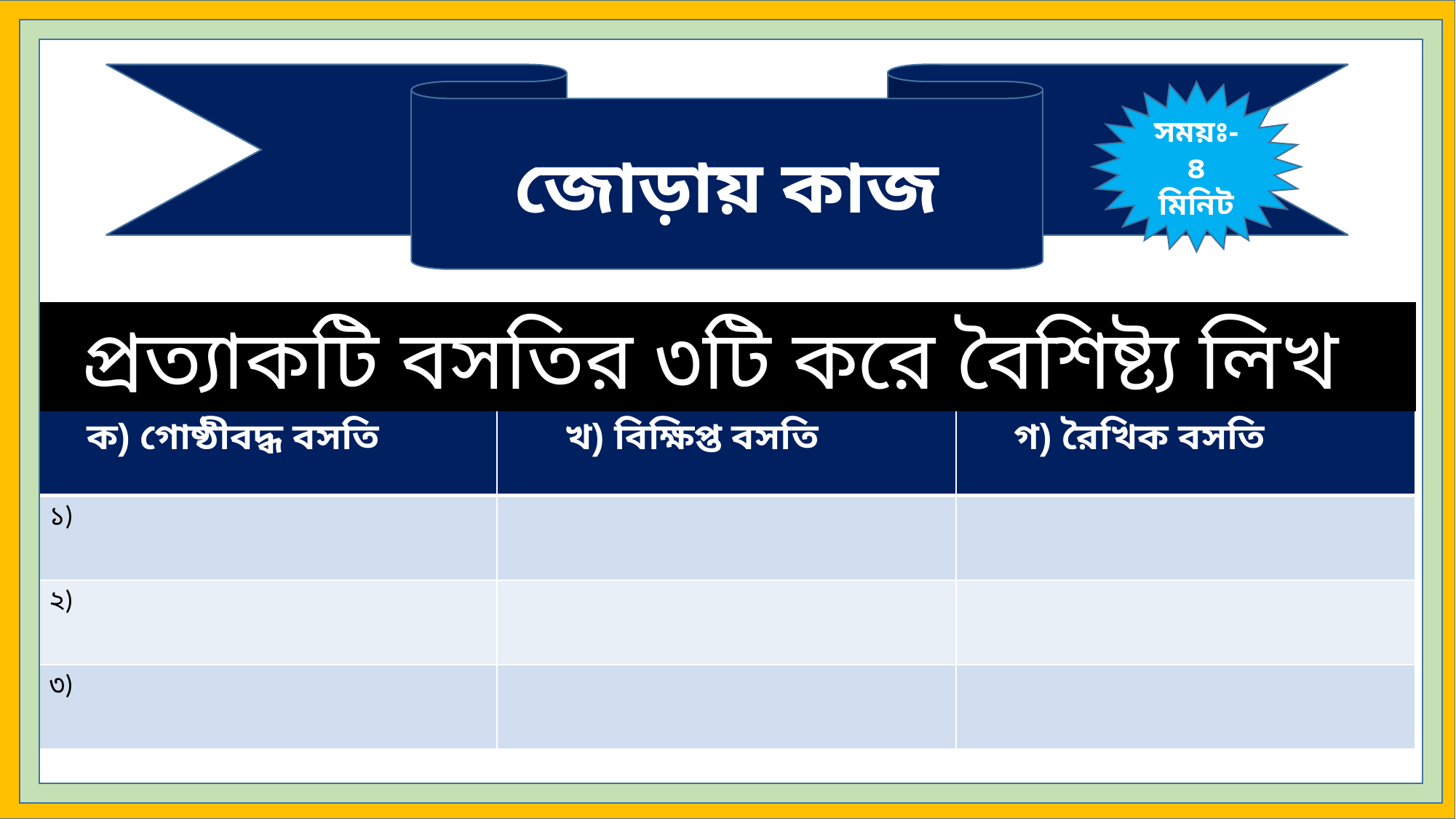

জোড়ায় কাজ
সময়ঃ- ৪ মিনিট
প্রত্যাকটি বসতির ৩টি করে বৈশিষ্ট্য লিখ
| ক) গোষ্ঠীবদ্ধ বসতি | খ) বিক্ষিপ্ত বসতি | গ) রৈখিক বসতি |
| --- | --- | --- |
| ১) |  |  |
| ২) |  |  |
| ৩) |  |  |